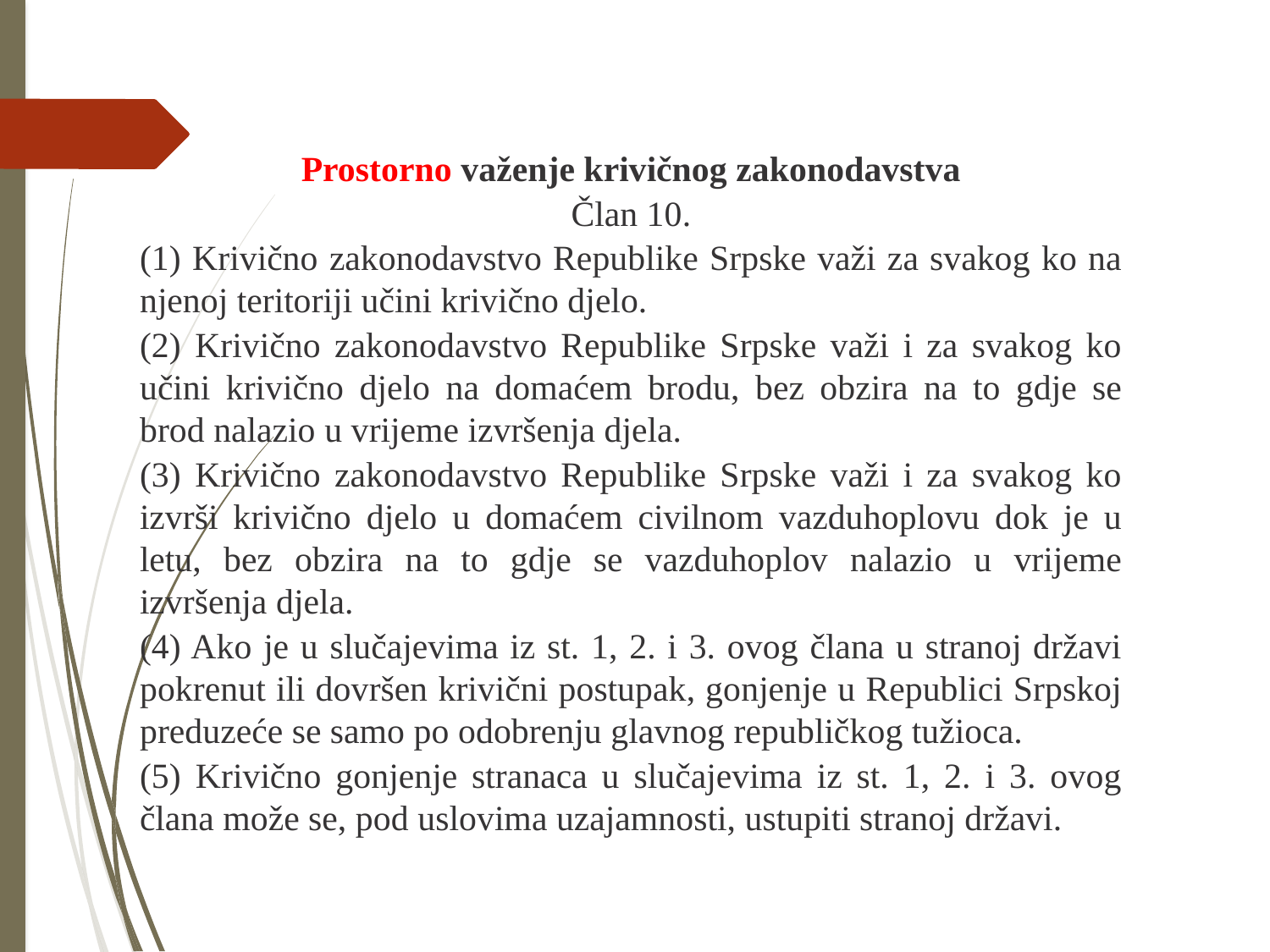

Prostorno važenje krivičnog zakonodavstva
Član 10.
(1) Krivično zakonodavstvo Republike Srpske važi za svakog ko na njenoj teritoriji učini krivično djelo.
(2) Krivično zakonodavstvo Republike Srpske važi i za svakog ko učini krivično djelo na domaćem brodu, bez obzira na to gdje se brod nalazio u vrijeme izvršenja djela.
(3) Krivično zakonodavstvo Republike Srpske važi i za svakog ko izvrši krivično djelo u domaćem civilnom vazduhoplovu dok je u letu, bez obzira na to gdje se vazduhoplov nalazio u vrijeme izvršenja djela.
(4) Ako je u slučajevima iz st. 1, 2. i 3. ovog člana u stranoj državi pokrenut ili dovršen krivični postupak, gonjenje u Republici Srpskoj preduzeće se samo po odobrenju glavnog republičkog tužioca.
(5) Krivično gonjenje stranaca u slučajevima iz st. 1, 2. i 3. ovog člana može se, pod uslovima uzajamnosti, ustupiti stranoj državi.